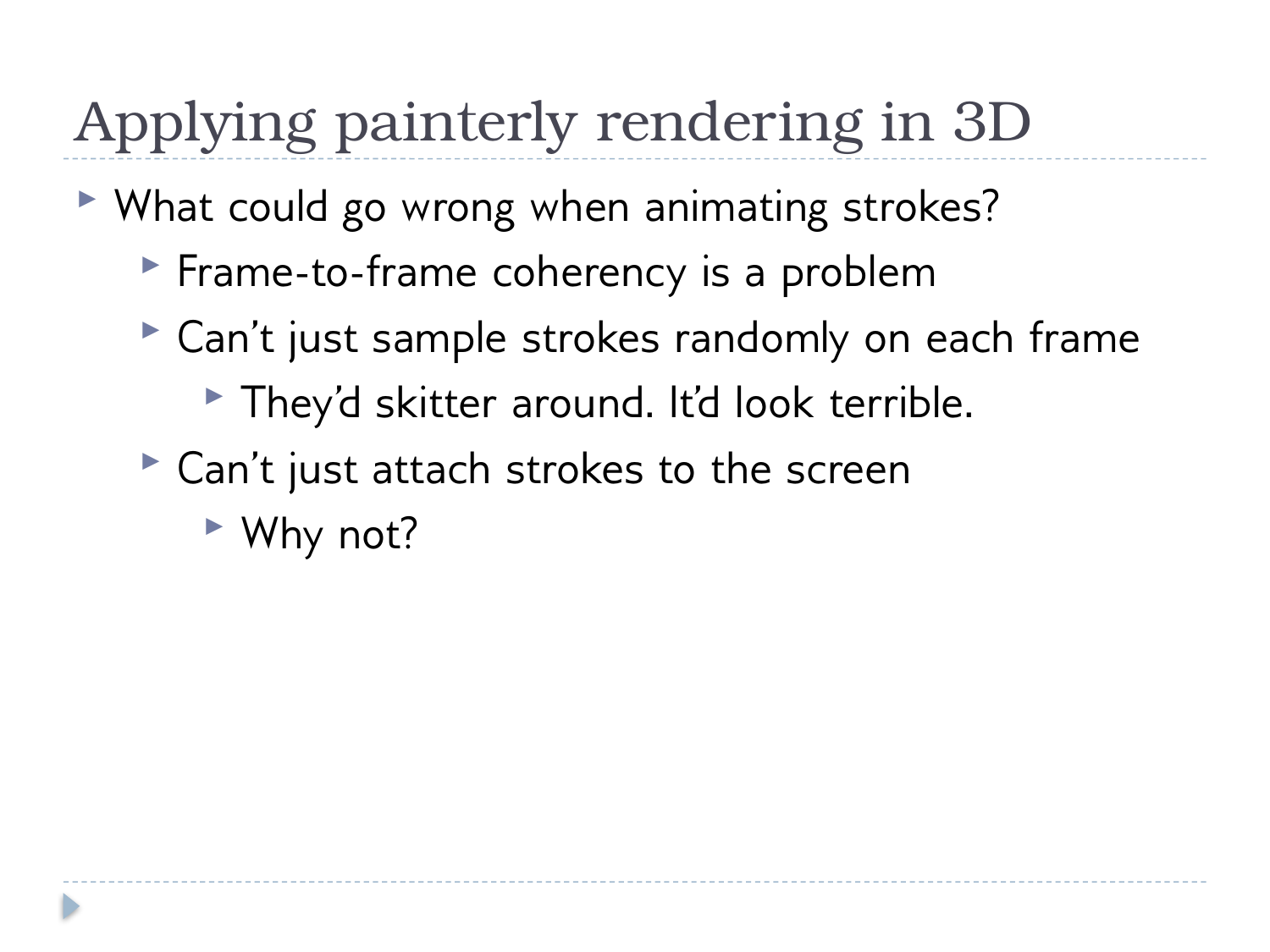

# Applying painterly rendering in 3D
What could go wrong when animating strokes?
Frame-to-frame coherency is a problem
Can’t just sample strokes randomly on each frame
They’d skitter around. It’d look terrible.
Can’t just attach strokes to the screen
Why not?